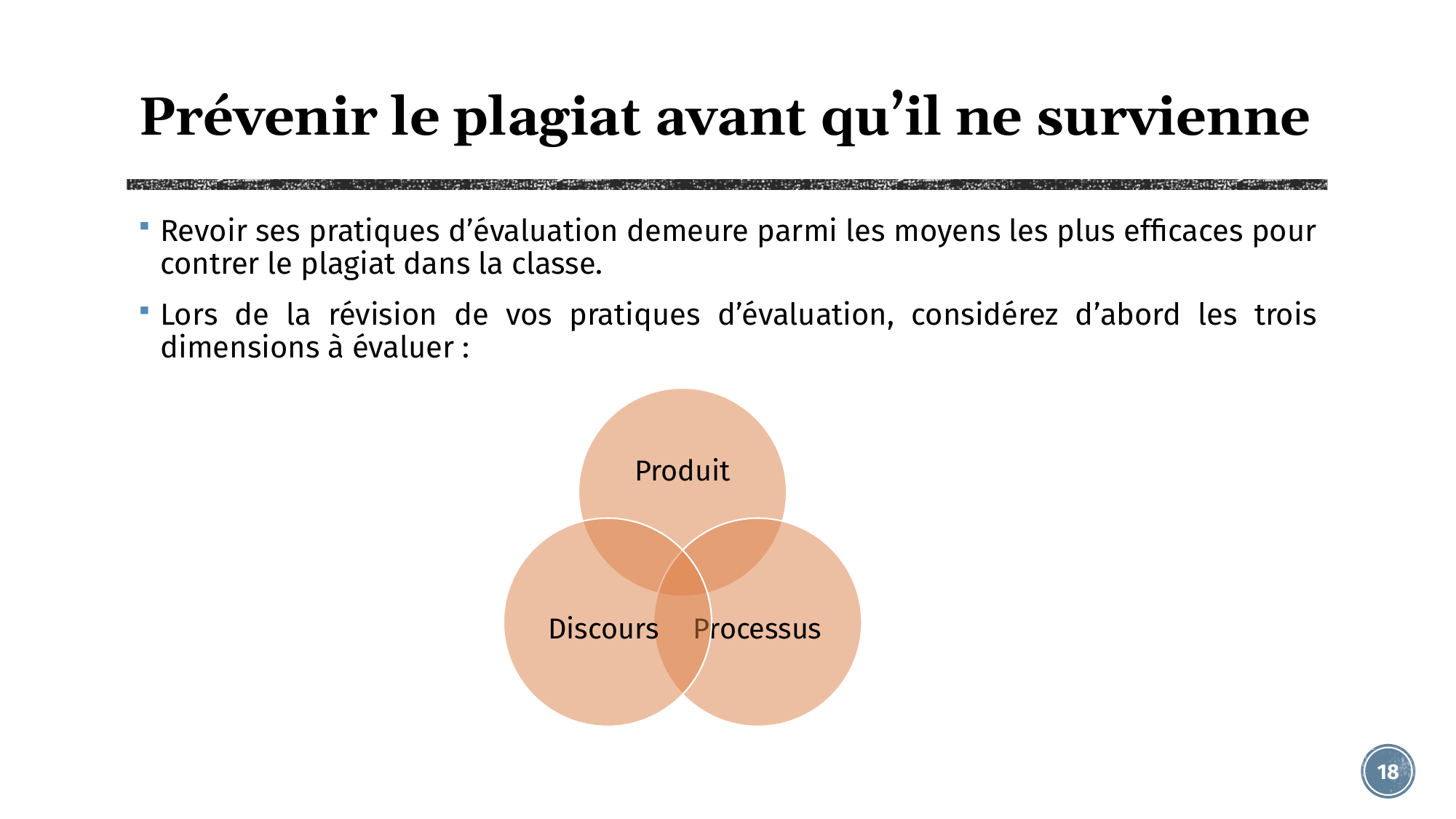

# Prévenir le plagiat avant qu’il ne survienne
Revoir ses pratiques d’évaluation demeure parmi les moyens les plus efficaces pour contrer le plagiat dans la classe.
Lors de la révision de vos pratiques d’évaluation, considérez d’abord les trois dimensions à évaluer :

Produit
Processus
Discours
18